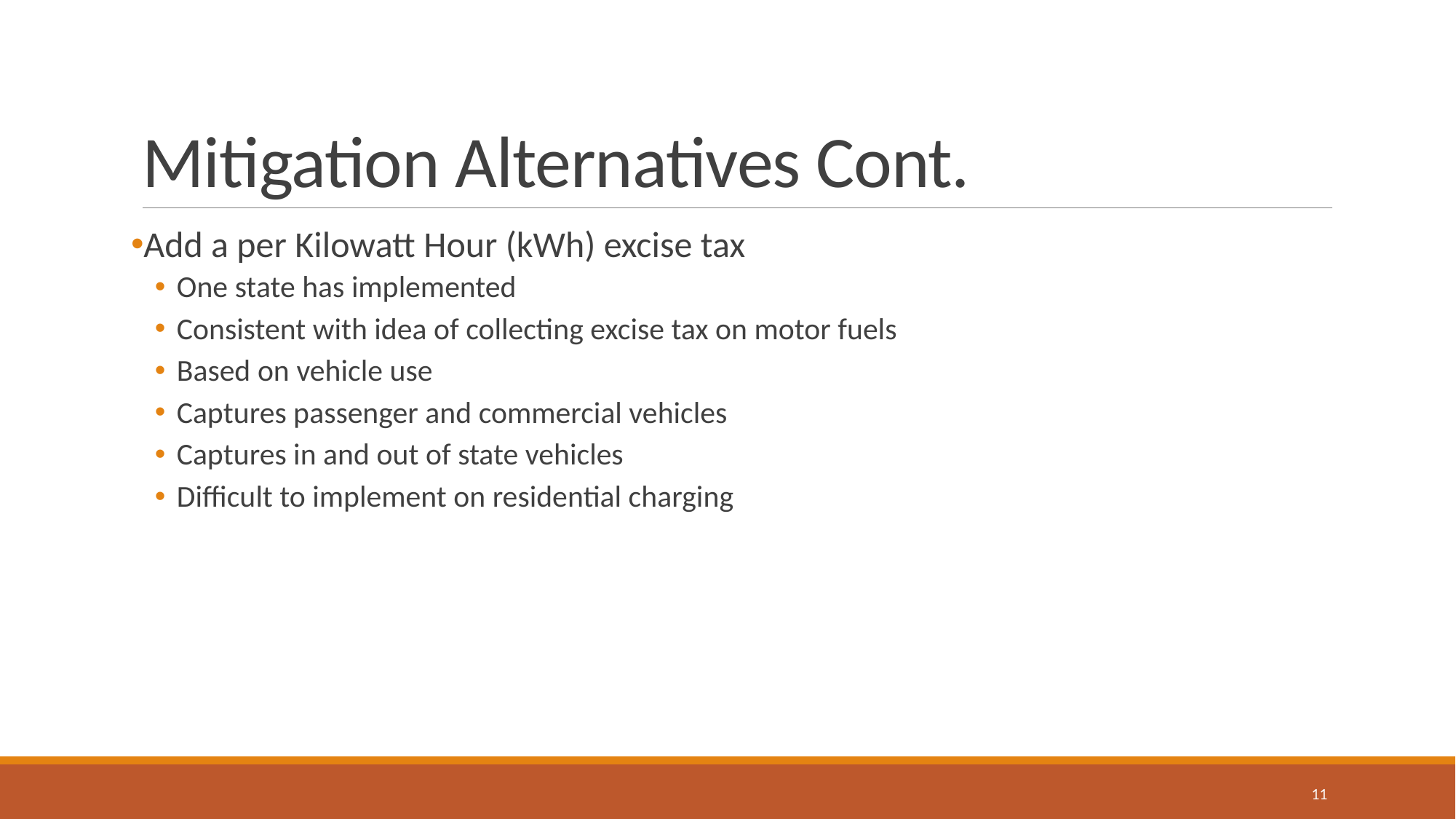

# Mitigation Alternatives Cont.
Add a per Kilowatt Hour (kWh) excise tax
One state has implemented
Consistent with idea of collecting excise tax on motor fuels
Based on vehicle use
Captures passenger and commercial vehicles
Captures in and out of state vehicles
Difficult to implement on residential charging

11